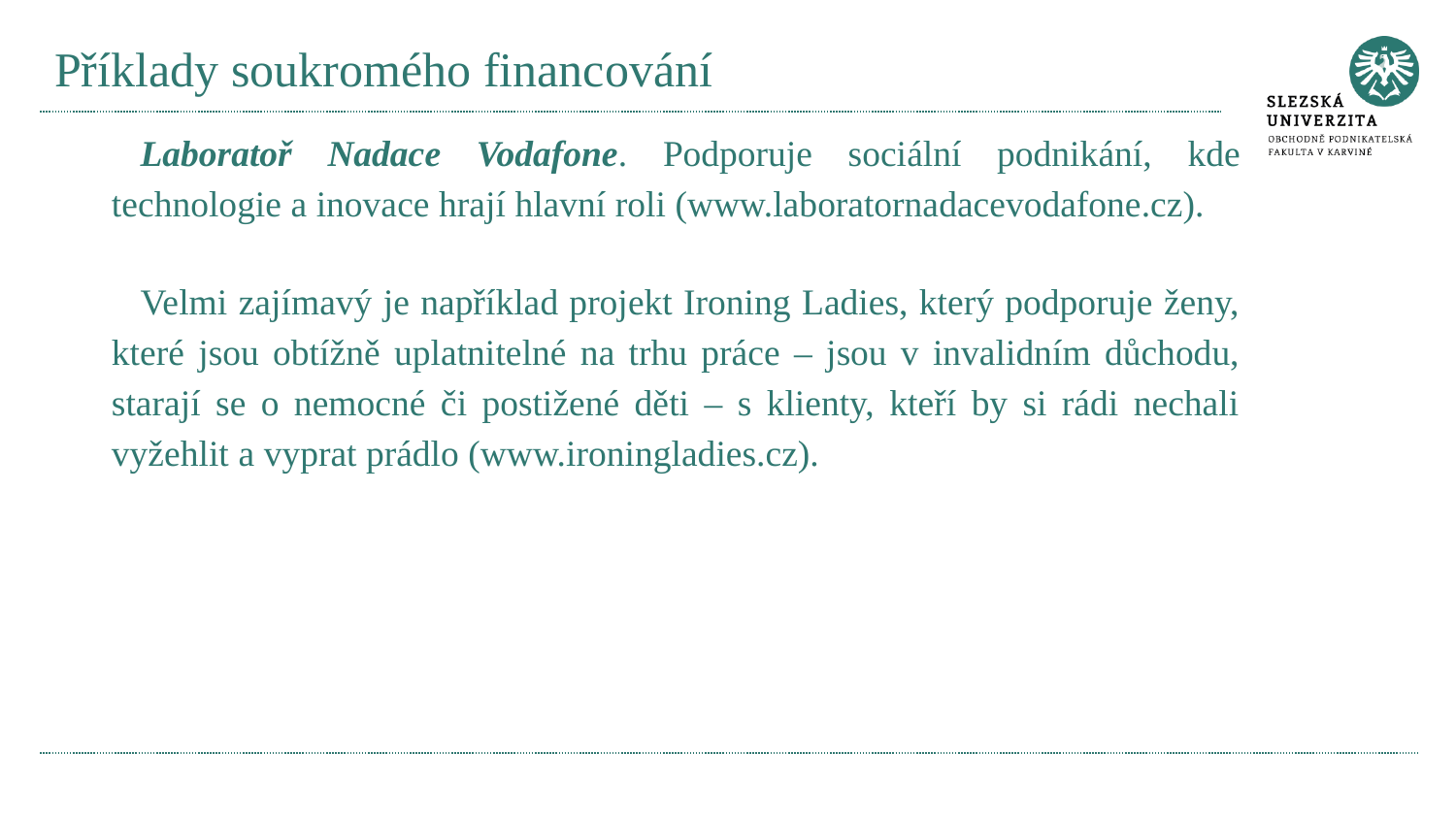

# Příklady soukromého financování
Laboratoř Nadace Vodafone. Podporuje sociální podnikání, kde technologie a inovace hrají hlavní roli (www.laboratornadacevodafone.cz).
Velmi zajímavý je například projekt Ironing Ladies, který podporuje ženy, které jsou obtížně uplatnitelné na trhu práce – jsou v invalidním důchodu, starají se o nemocné či postižené děti – s klienty, kteří by si rádi nechali vyžehlit a vyprat prádlo (www.ironingladies.cz).